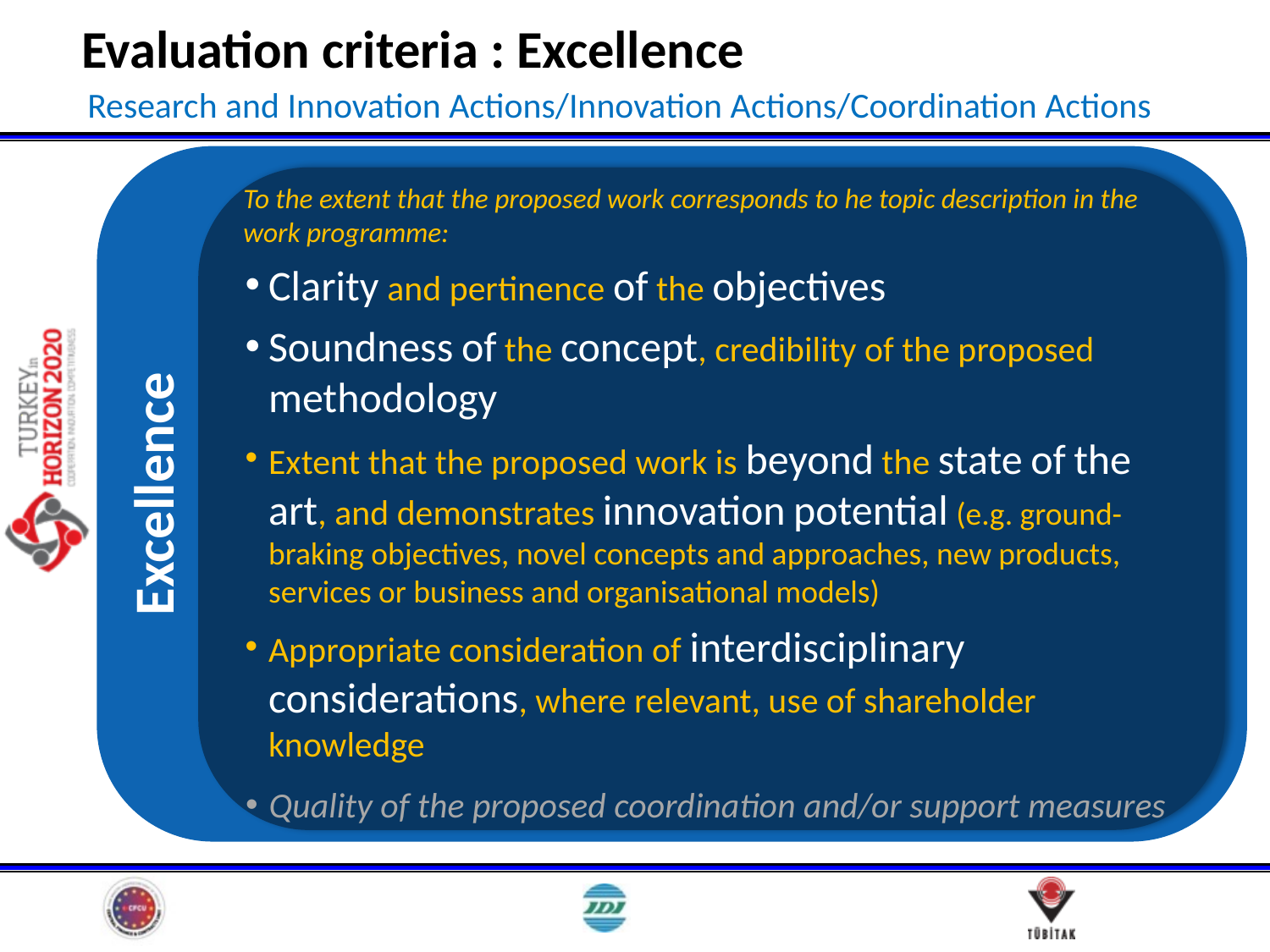

# Evaluation criteria : Excellence
Research and Innovation Actions/Innovation Actions/Coordination Actions

Excellence
To the extent that the proposed work corresponds to he topic description in the work programme:
Clarity and pertinence of the objectives
Soundness of the concept, credibility of the proposed methodology
Extent that the proposed work is beyond the state of the art, and demonstrates innovation potential (e.g. ground-braking objectives, novel concepts and approaches, new products, services or business and organisational models)
Appropriate consideration of interdisciplinary considerations, where relevant, use of shareholder knowledge

Quality of the proposed coordination and/or support measures